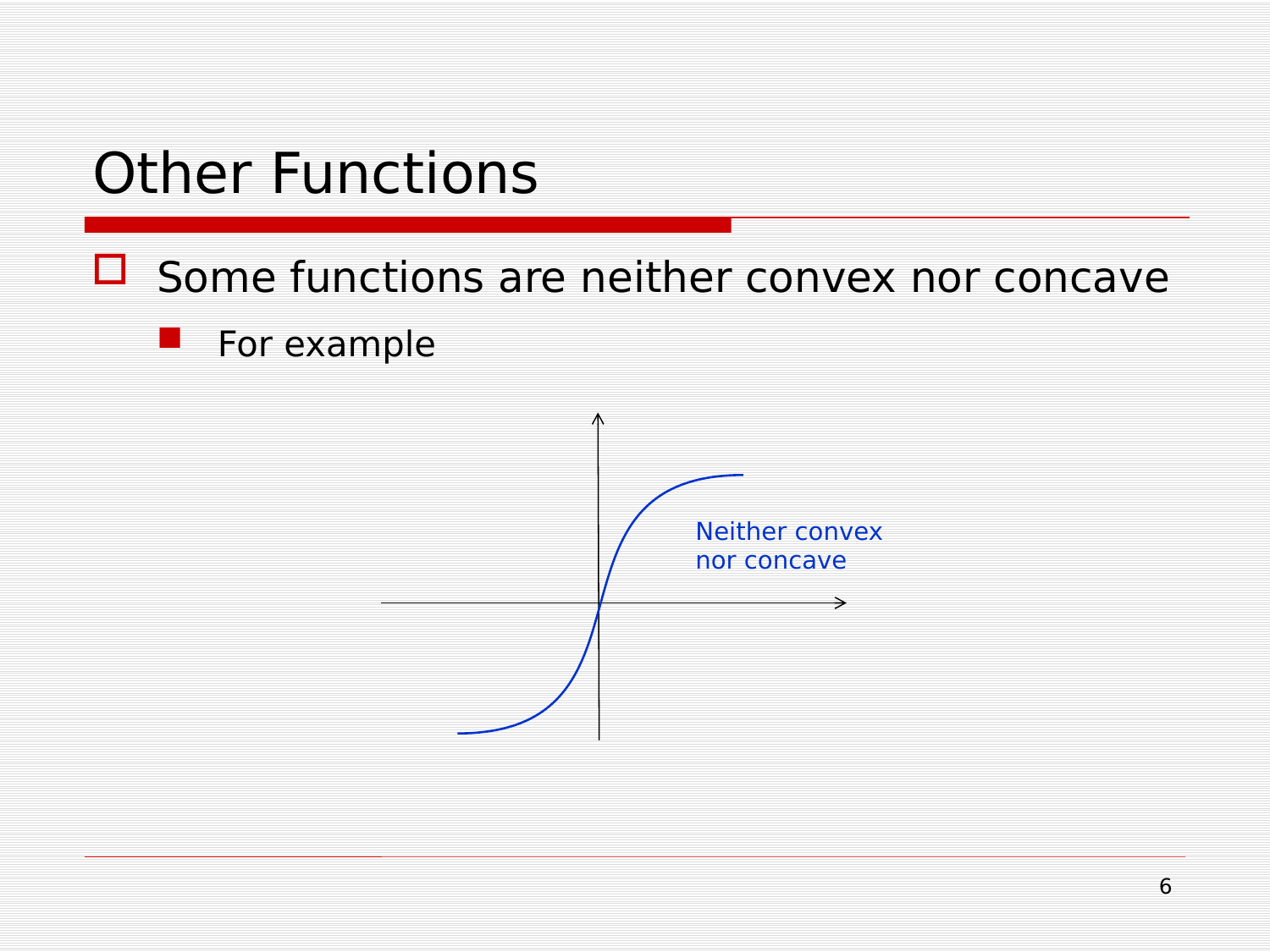

# Other Functions
Some functions are neither convex nor concave
For example

Neither convex nor concave
6